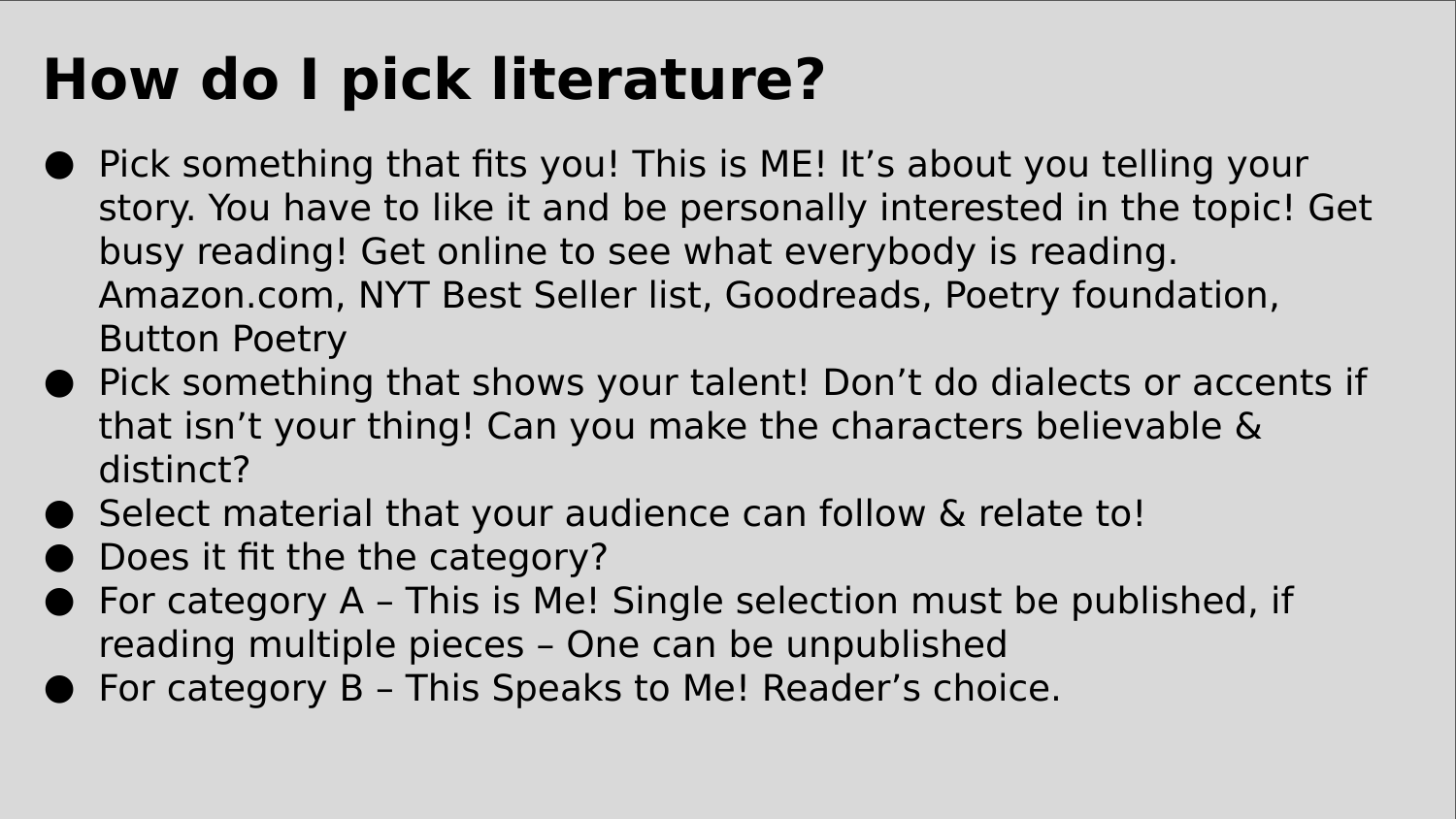

# How do I pick literature?
Pick something that fits you! This is ME! It’s about you telling your story. You have to like it and be personally interested in the topic! Get busy reading! Get online to see what everybody is reading. Amazon.com, NYT Best Seller list, Goodreads, Poetry foundation,  Button Poetry
Pick something that shows your talent! Don’t do dialects or accents if that isn’t your thing! Can you make the characters believable & distinct?
Select material that your audience can follow & relate to!
Does it fit the the category?
For category A – This is Me! Single selection must be published, if reading multiple pieces – One can be unpublished
For category B – This Speaks to Me! Reader’s choice.